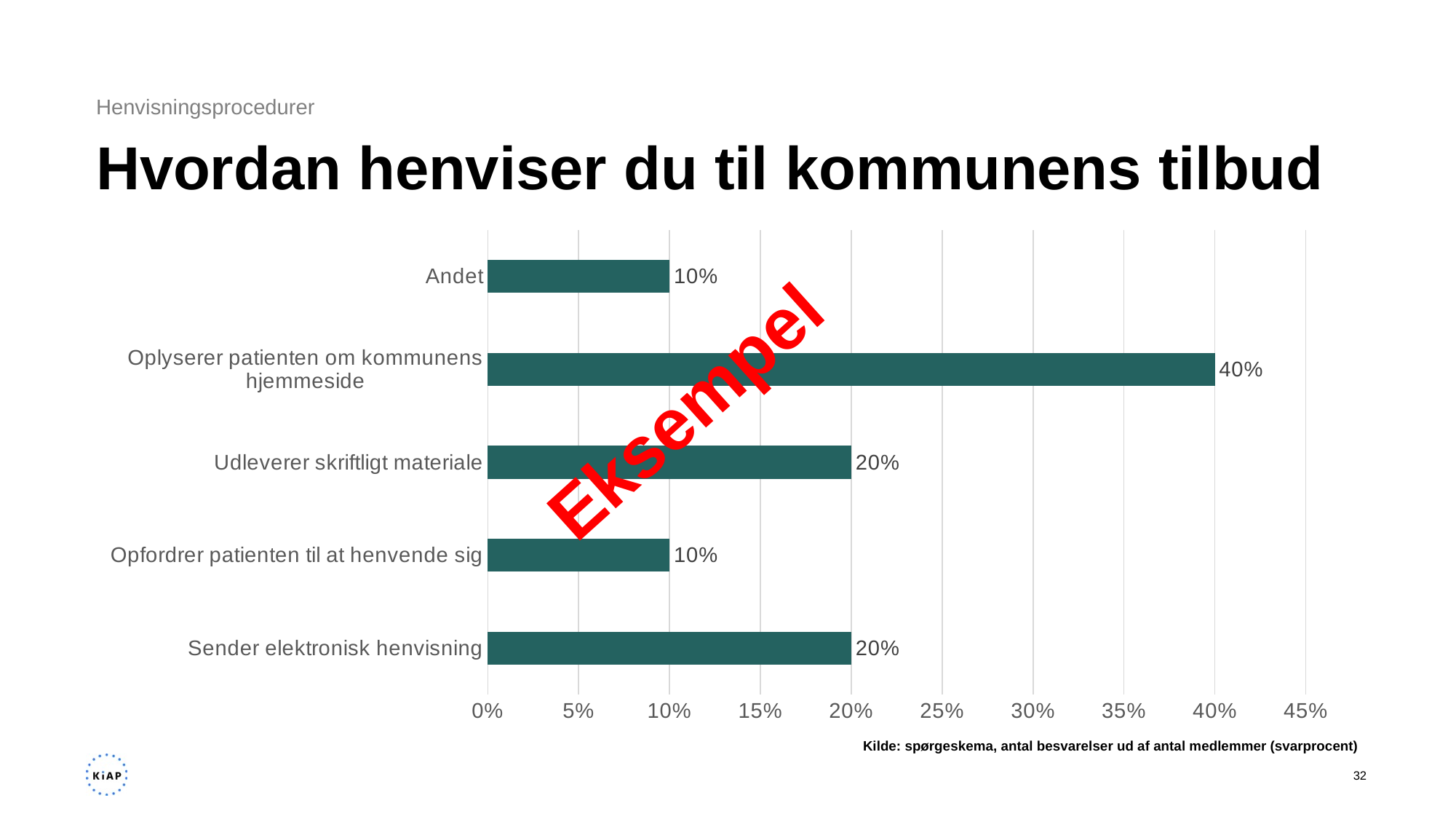

Henvisningsprocedurer
# Hvordan henviser du til kommunens tilbud

### Chart

| Category |  |
|---|---|
| Sender elektronisk henvisning | 0.2 |
| Opfordrer patienten til at henvende sig | 0.1 |
| Udleverer skriftligt materiale | 0.2 |
| Oplyserer patienten om kommunens hjemmeside | 0.4 |
| Andet | 0.1 |
Eksempel
Kilde: spørgeskema, antal besvarelser ud af antal medlemmer (svarprocent)